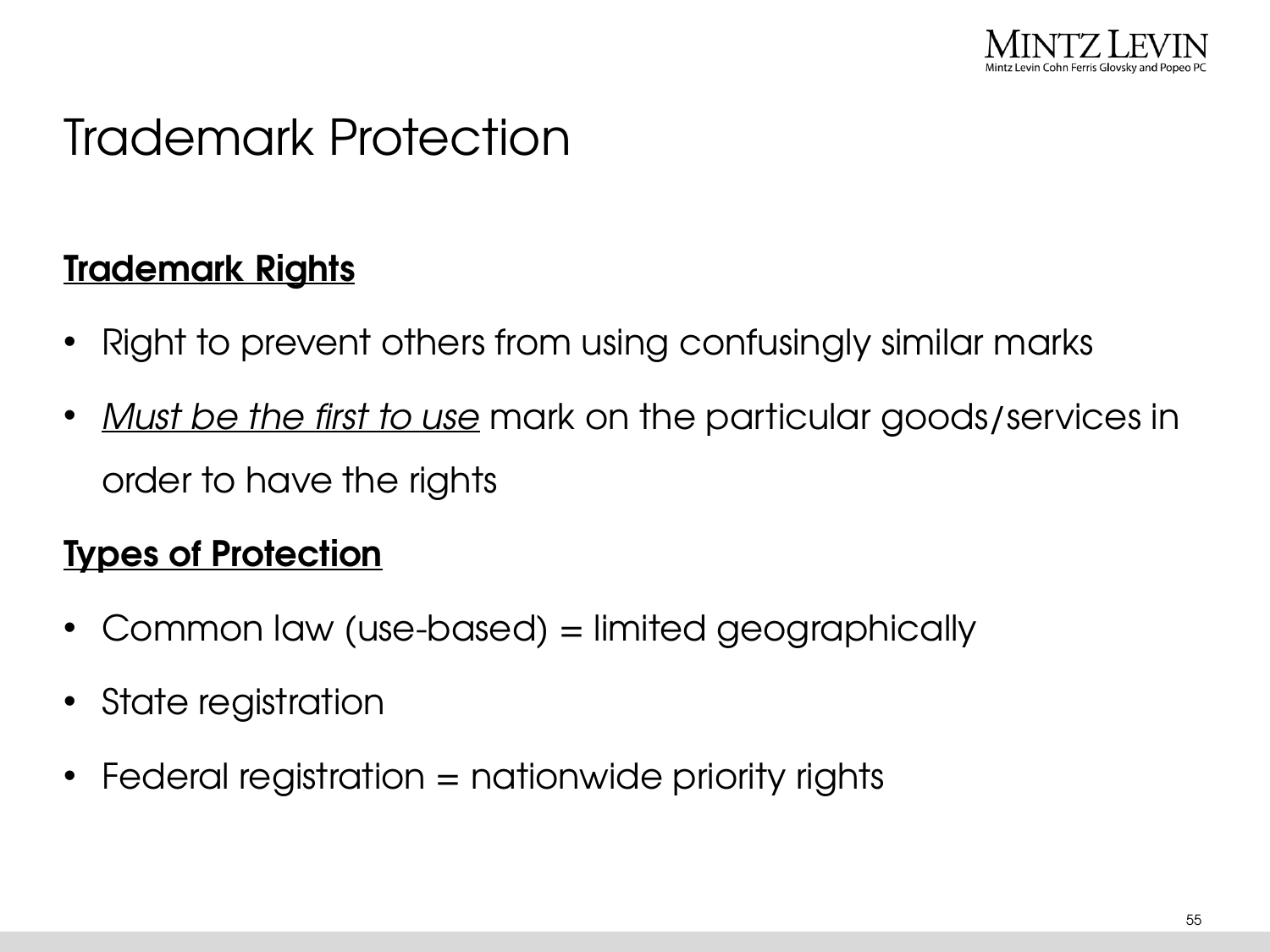

# Trademark Protection
Trademark Rights
Right to prevent others from using confusingly similar marks
Must be the first to use mark on the particular goods/services in order to have the rights
Types of Protection
Common law (use-based) = limited geographically
State registration
Federal registration = nationwide priority rights

55